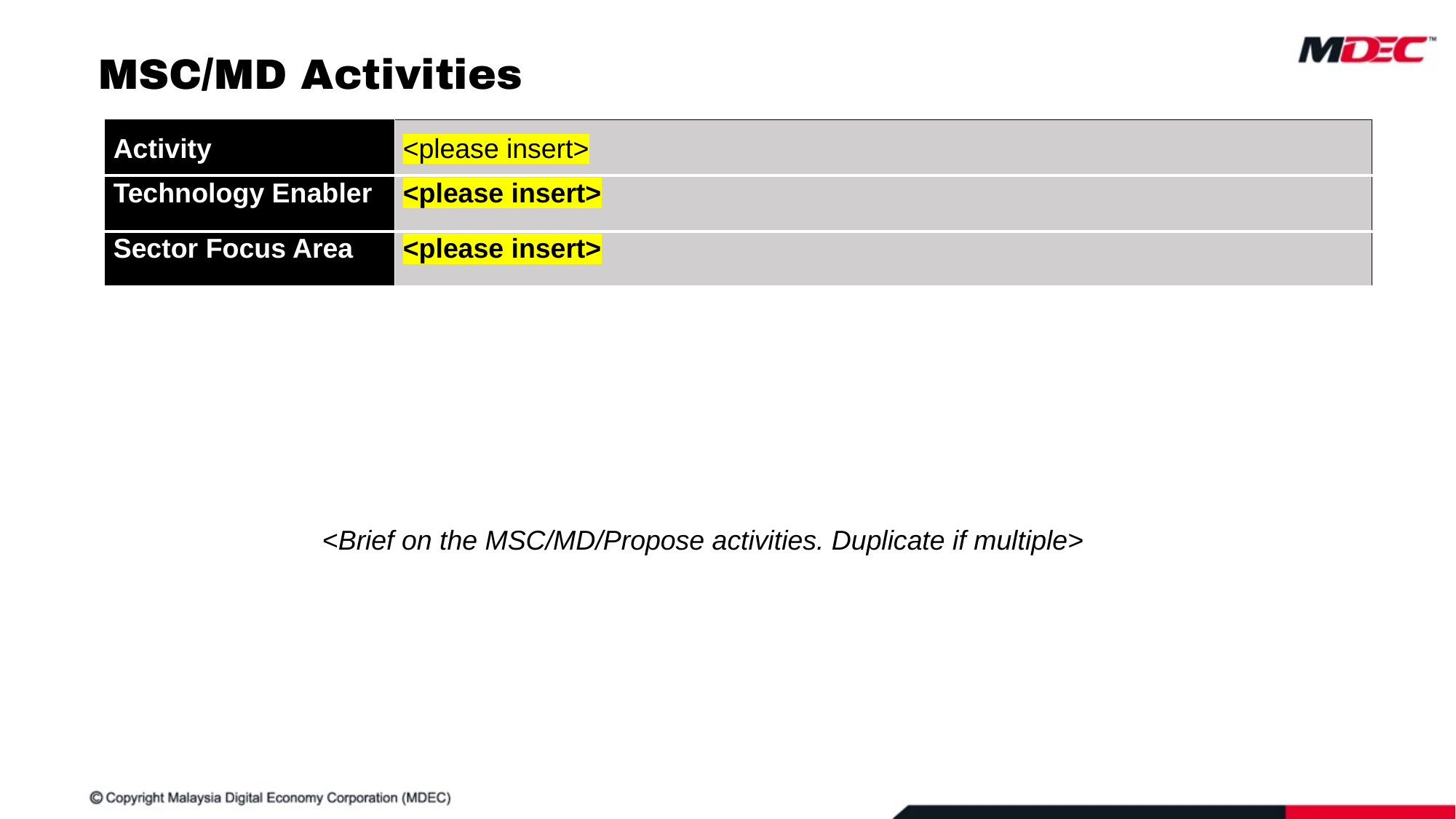

MSC/MD Activities
| Activity | <please insert> |
| --- | --- |
| Technology Enabler | <please insert> |
| Sector Focus Area | <please insert> |
<Brief on the MSC/MD/Propose activities. Duplicate if multiple>